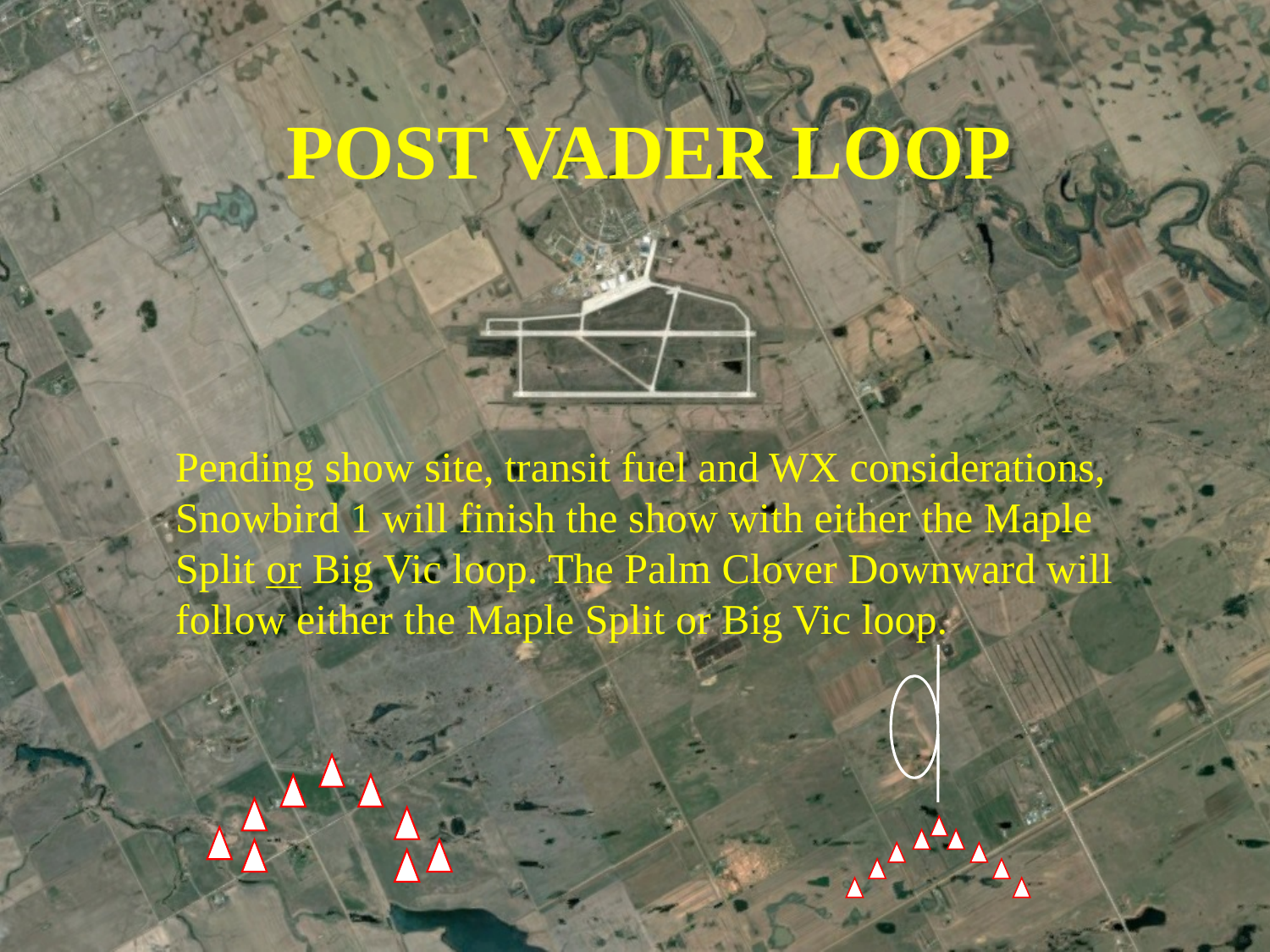

POST VADER LOOP
Pending show site, transit fuel and WX considerations,
Snowbird 1 will finish the show with either the Maple
Split or Big Vic loop. The Palm Clover Downward will
follow either the Maple Split or Big Vic loop.